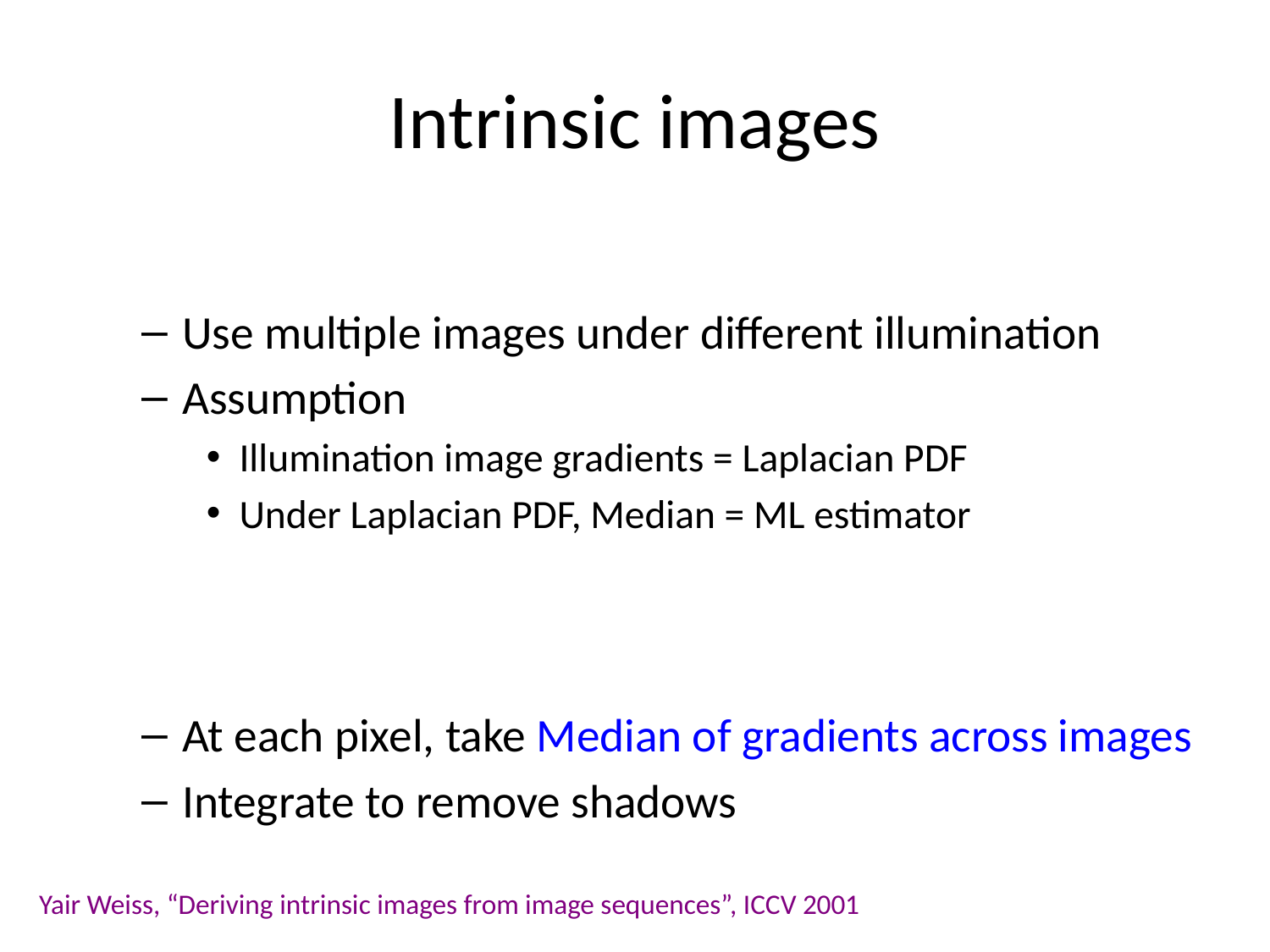

# Intrinsic images

Use multiple images under different illumination
Assumption
Illumination image gradients = Laplacian PDF
Under Laplacian PDF, Median = ML estimator

At each pixel, take Median of gradients across images
Integrate to remove shadows
Yair Weiss, “Deriving intrinsic images from image sequences”, ICCV 2001